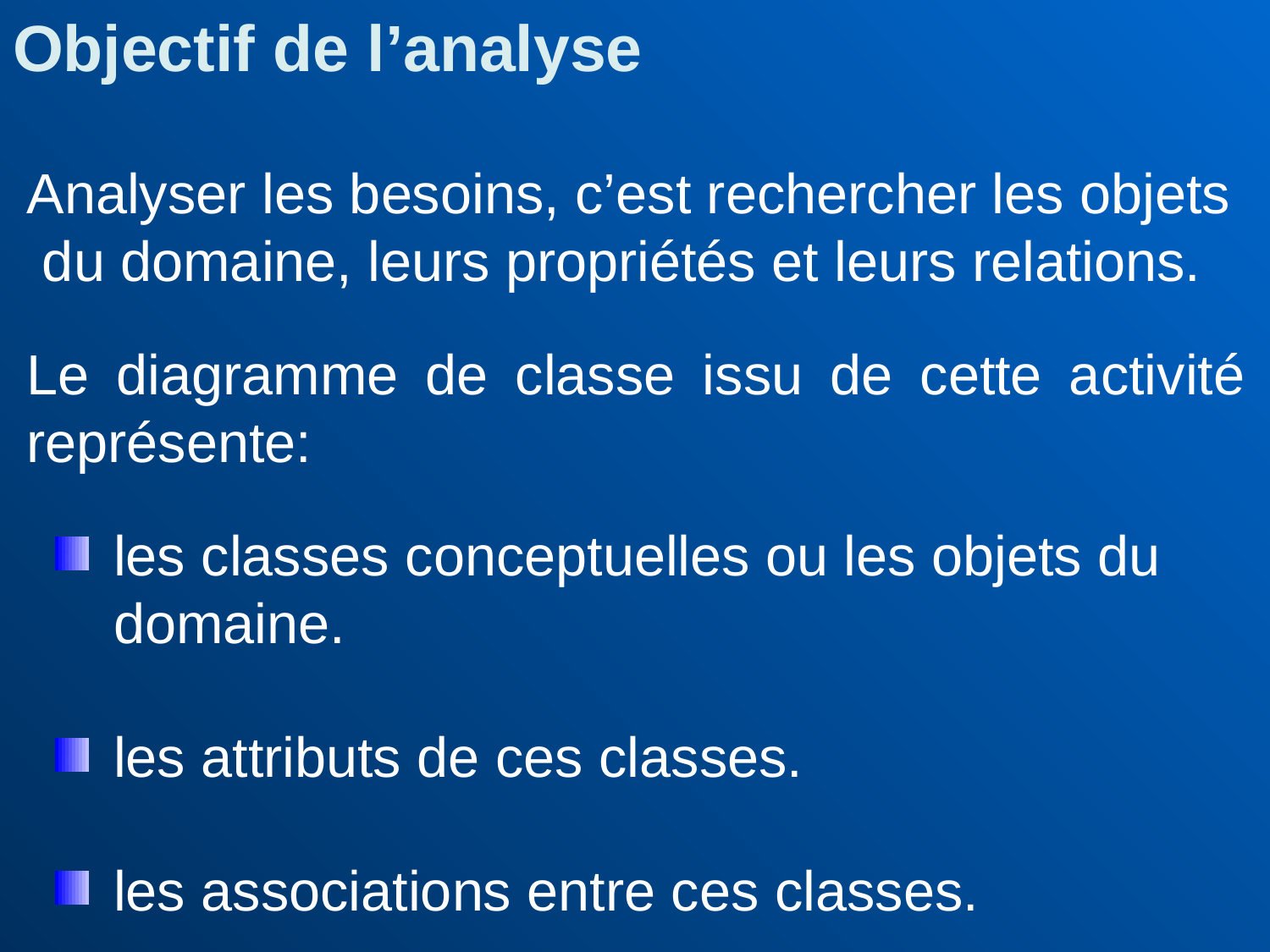

Objectif de l’analyse
Analyser les besoins, c’est rechercher les objets  du domaine, leurs propriétés et leurs relations.

Le diagramme de classe issu de cette activité représente:

les classes conceptuelles ou les objets du domaine.

les attributs de ces classes.

les associations entre ces classes.